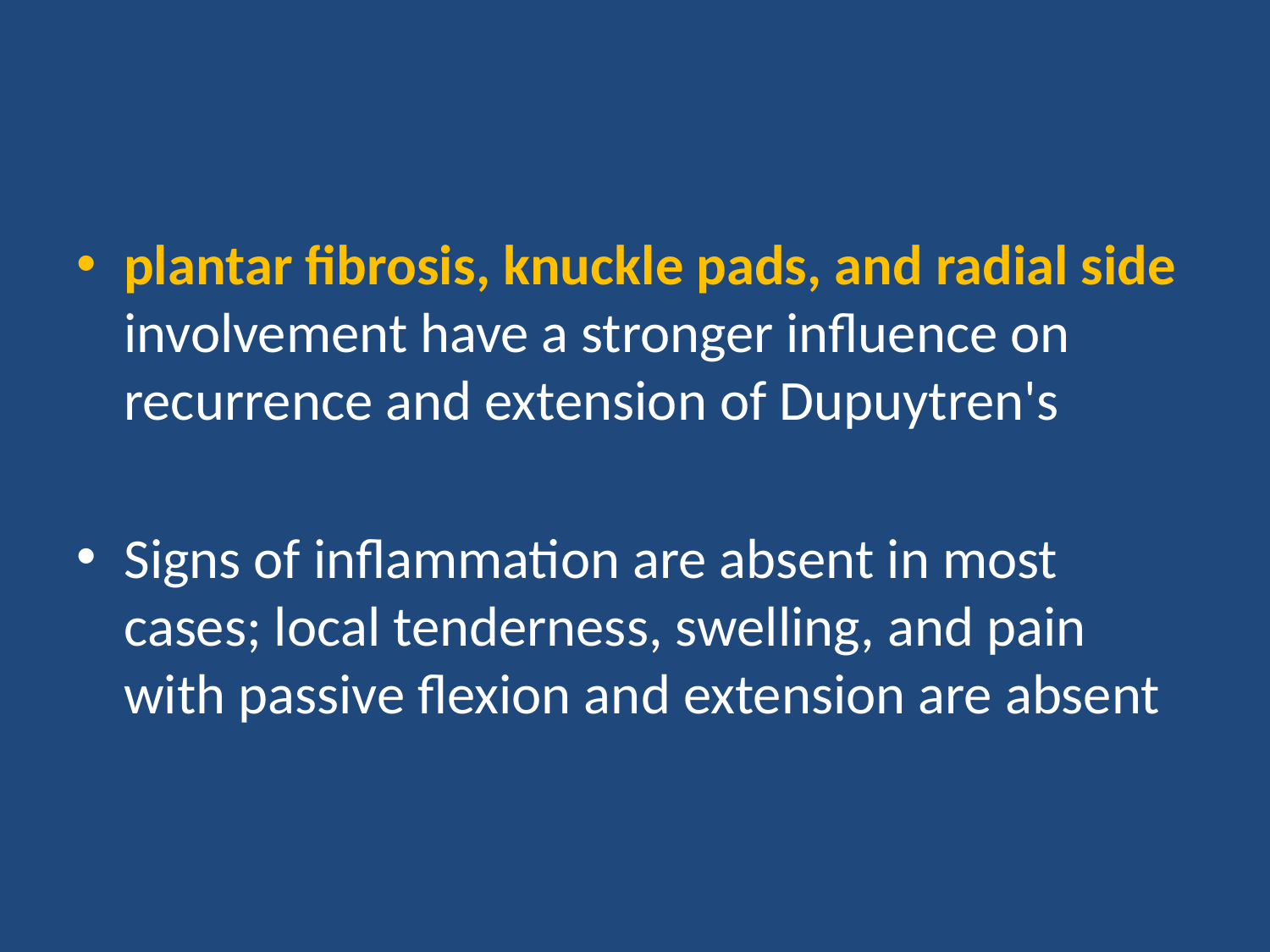

#
plantar fibrosis, knuckle pads, and radial side involvement have a stronger influence on recurrence and extension of Dupuytren's

Signs of inflammation are absent in most cases; local tenderness, swelling, and pain with passive flexion and extension are absent